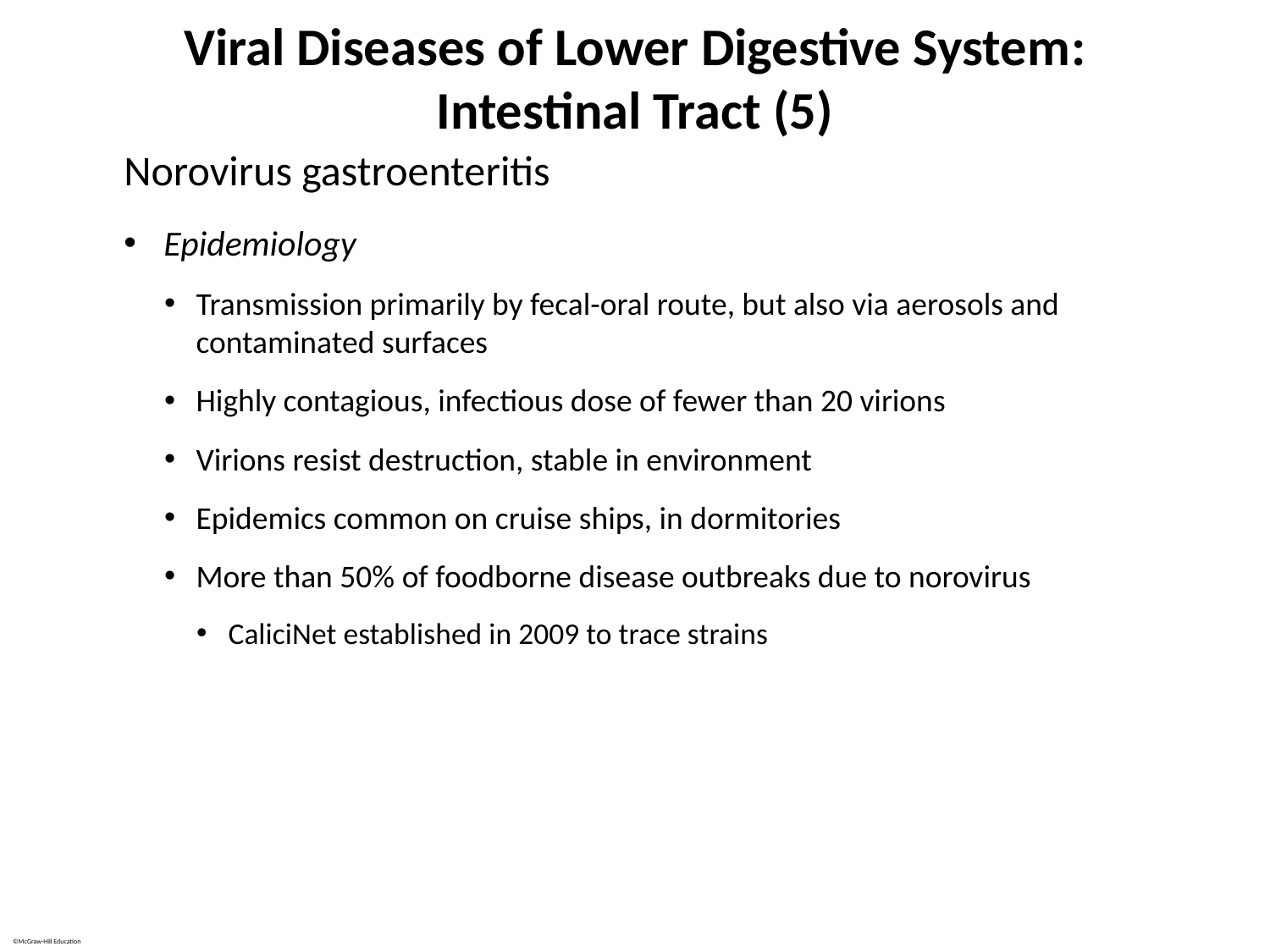

# Viral Diseases of Lower Digestive System: Intestinal Tract (5)
Norovirus gastroenteritis
Epidemiology
Transmission primarily by fecal-oral route, but also via aerosols and contaminated surfaces
Highly contagious, infectious dose of fewer than 20 virions
Virions resist destruction, stable in environment
Epidemics common on cruise ships, in dormitories
More than 50% of foodborne disease outbreaks due to norovirus
CaliciNet established in 2009 to trace strains